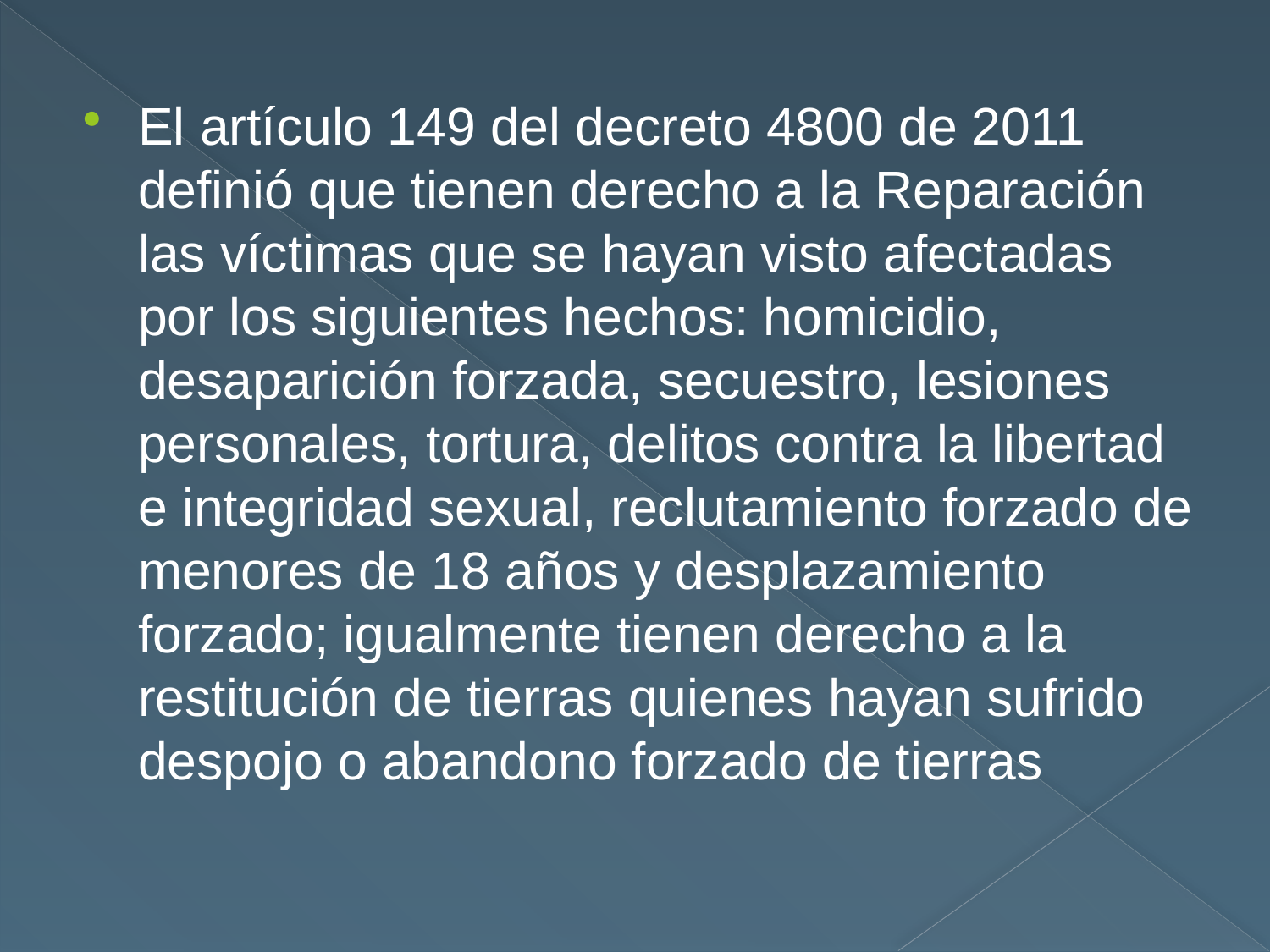

#
El artículo 149 del decreto 4800 de 2011 definió que tienen derecho a la Reparación las víctimas que se hayan visto afectadas por los siguientes hechos: homicidio, desaparición forzada, secuestro, lesiones personales, tortura, delitos contra la libertad e integridad sexual, reclutamiento forzado de menores de 18 años y desplazamiento forzado; igualmente tienen derecho a la restitución de tierras quienes hayan sufrido despojo o abandono forzado de tierras